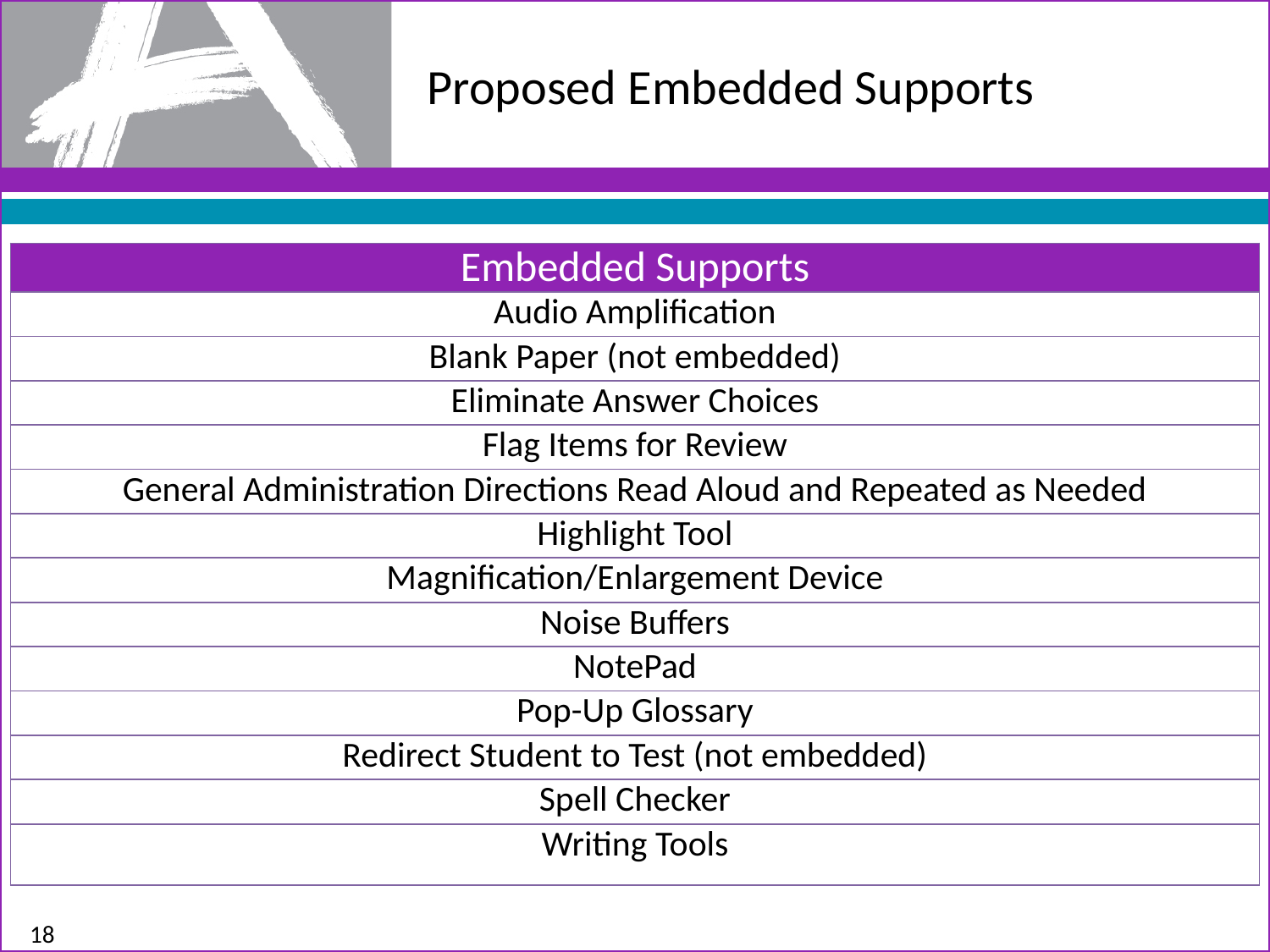

# Proposed Embedded Supports
| Embedded Supports |
| --- |
| Audio Amplification |
| Blank Paper (not embedded) |
| Eliminate Answer Choices |
| Flag Items for Review |
| General Administration Directions Read Aloud and Repeated as Needed |
| Highlight Tool |
| Magnification/Enlargement Device |
| Noise Buffers |
| NotePad |
| Pop-Up Glossary |
| Redirect Student to Test (not embedded) |
| Spell Checker |
| Writing Tools |

18